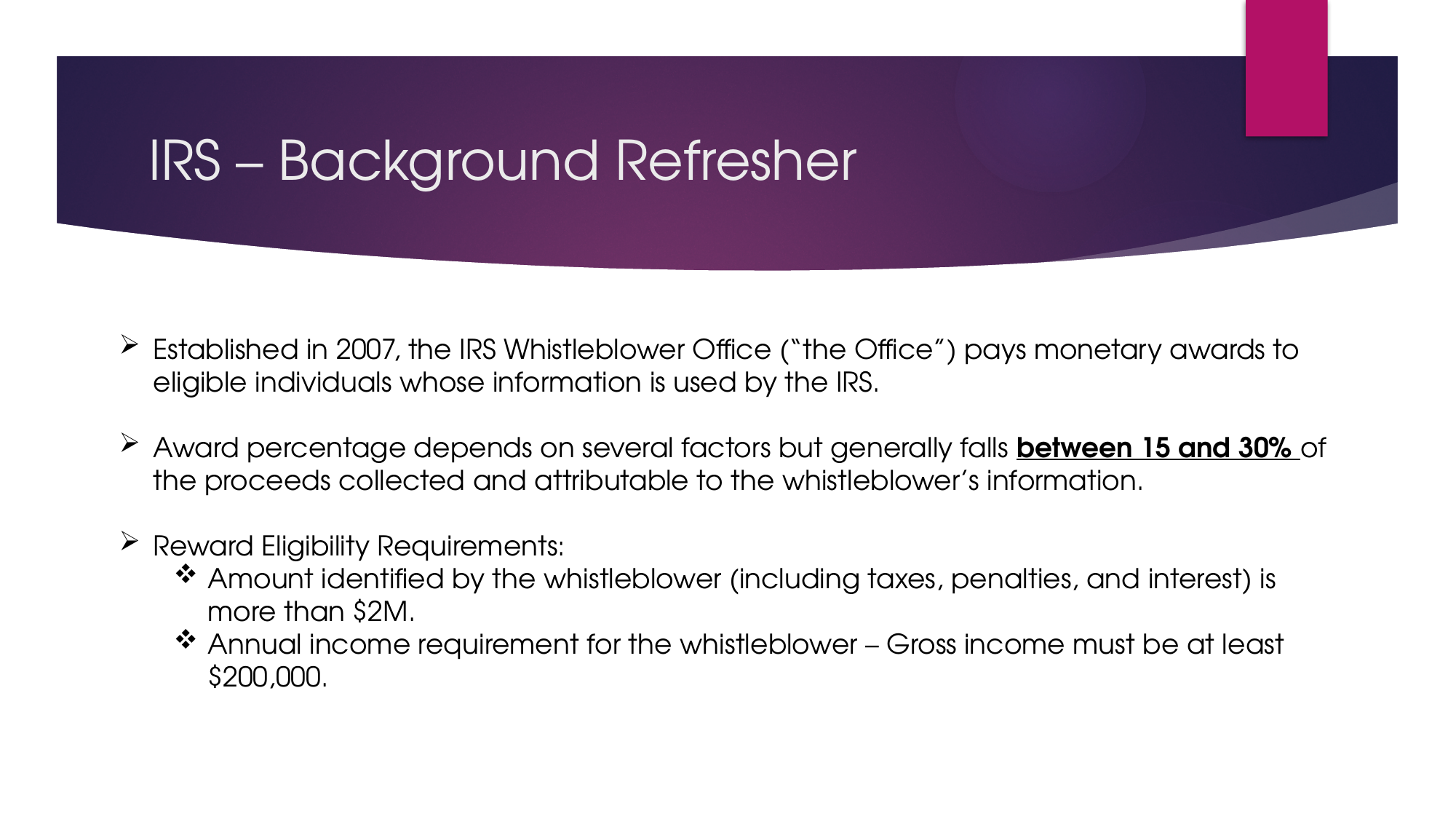

# IRS – Background Refresher

Established in 2007, the IRS Whistleblower Office (“the Office”) pays monetary awards to eligible individuals whose information is used by the IRS.

Award percentage depends on several factors but generally falls between 15 and 30% of the proceeds collected and attributable to the whistleblower’s information.

Reward Eligibility Requirements:
Amount identified by the whistleblower (including taxes, penalties, and interest) is more than $2M.
Annual income requirement for the whistleblower – Gross income must be at least $200,000.